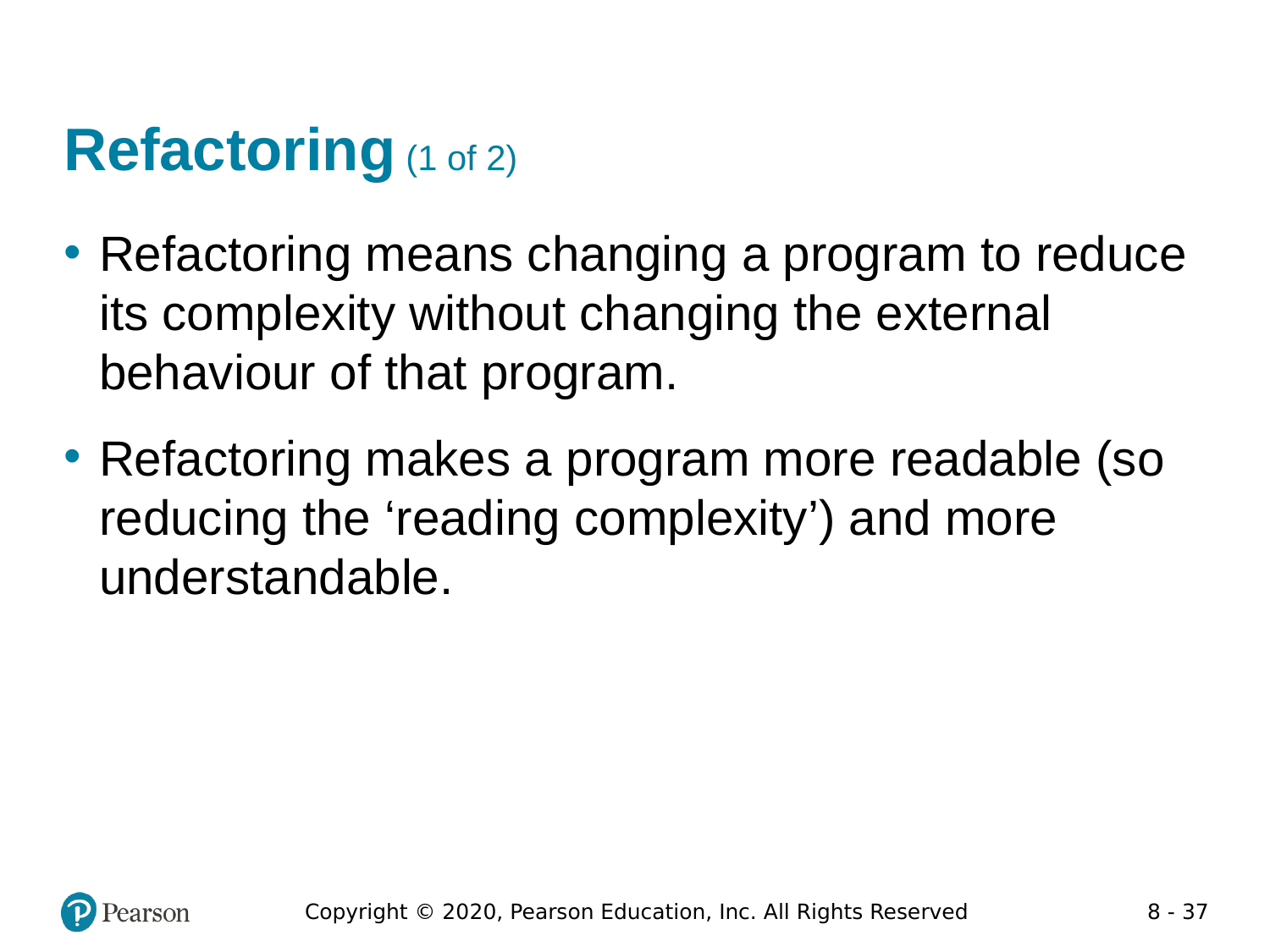

# Refactoring (1 of 2)
Refactoring means changing a program to reduce its complexity without changing the external behaviour of that program.
Refactoring makes a program more readable (so reducing the ‘reading complexity’) and more understandable.